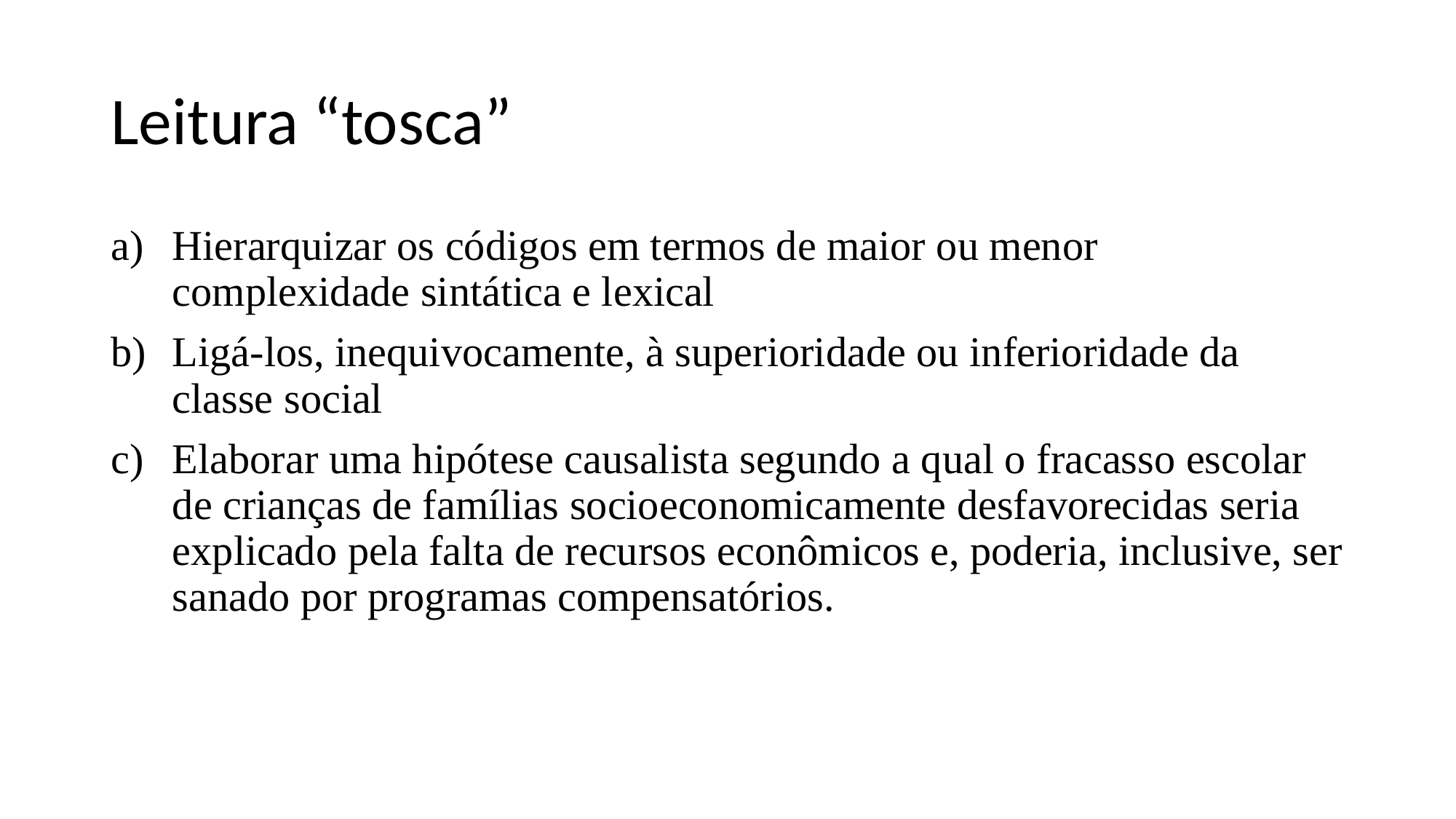

# Leitura “tosca”
Hierarquizar os códigos em termos de maior ou menor complexidade sintática e lexical
Ligá-los, inequivocamente, à superioridade ou inferioridade da classe social
Elaborar uma hipótese causalista segundo a qual o fracasso escolar de crianças de famílias socioeconomicamente desfavorecidas seria explicado pela falta de recursos econômicos e, poderia, inclusive, ser sanado por programas compensatórios.